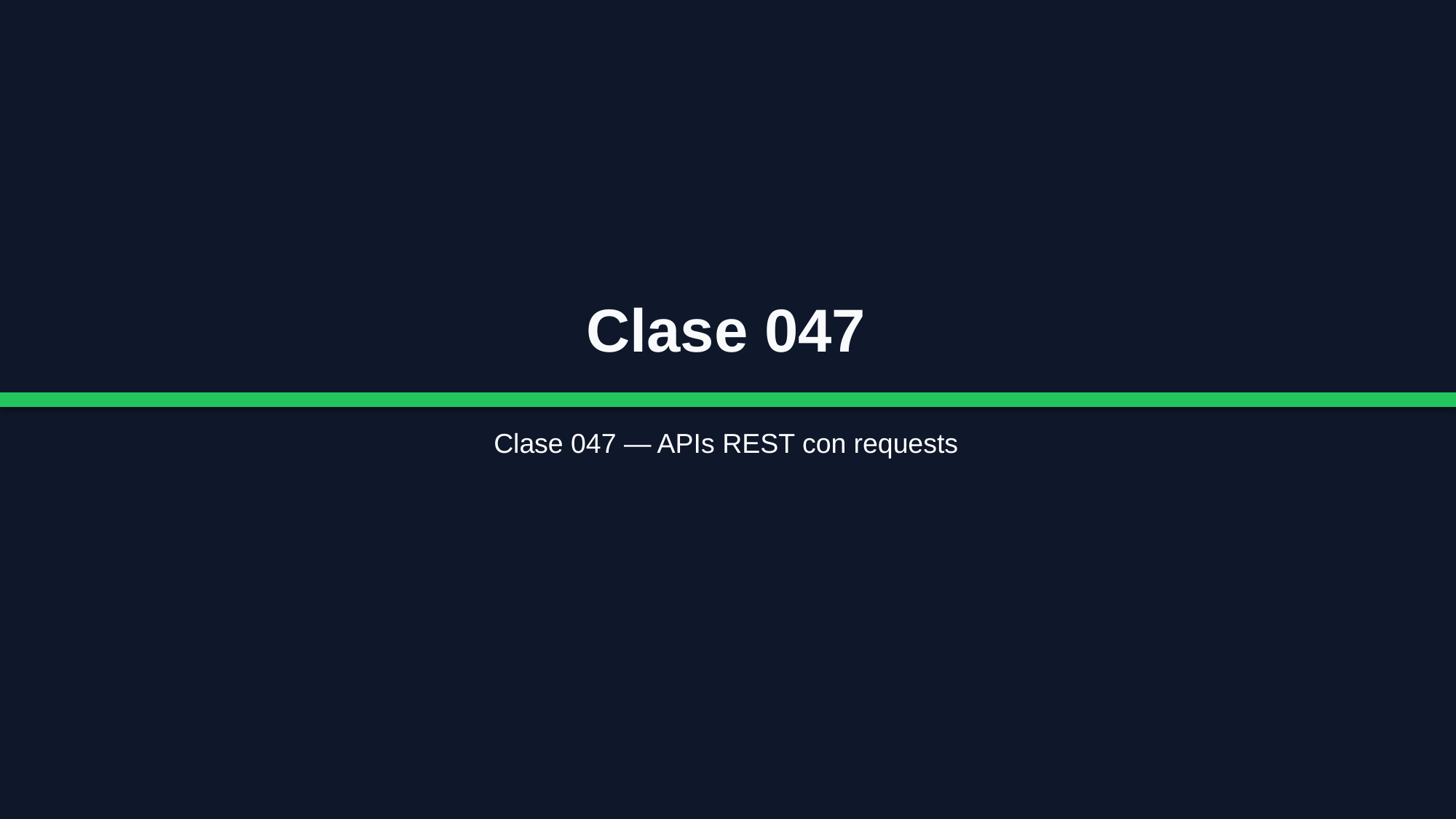

Clase 047

Clase 047 — APIs REST con requests